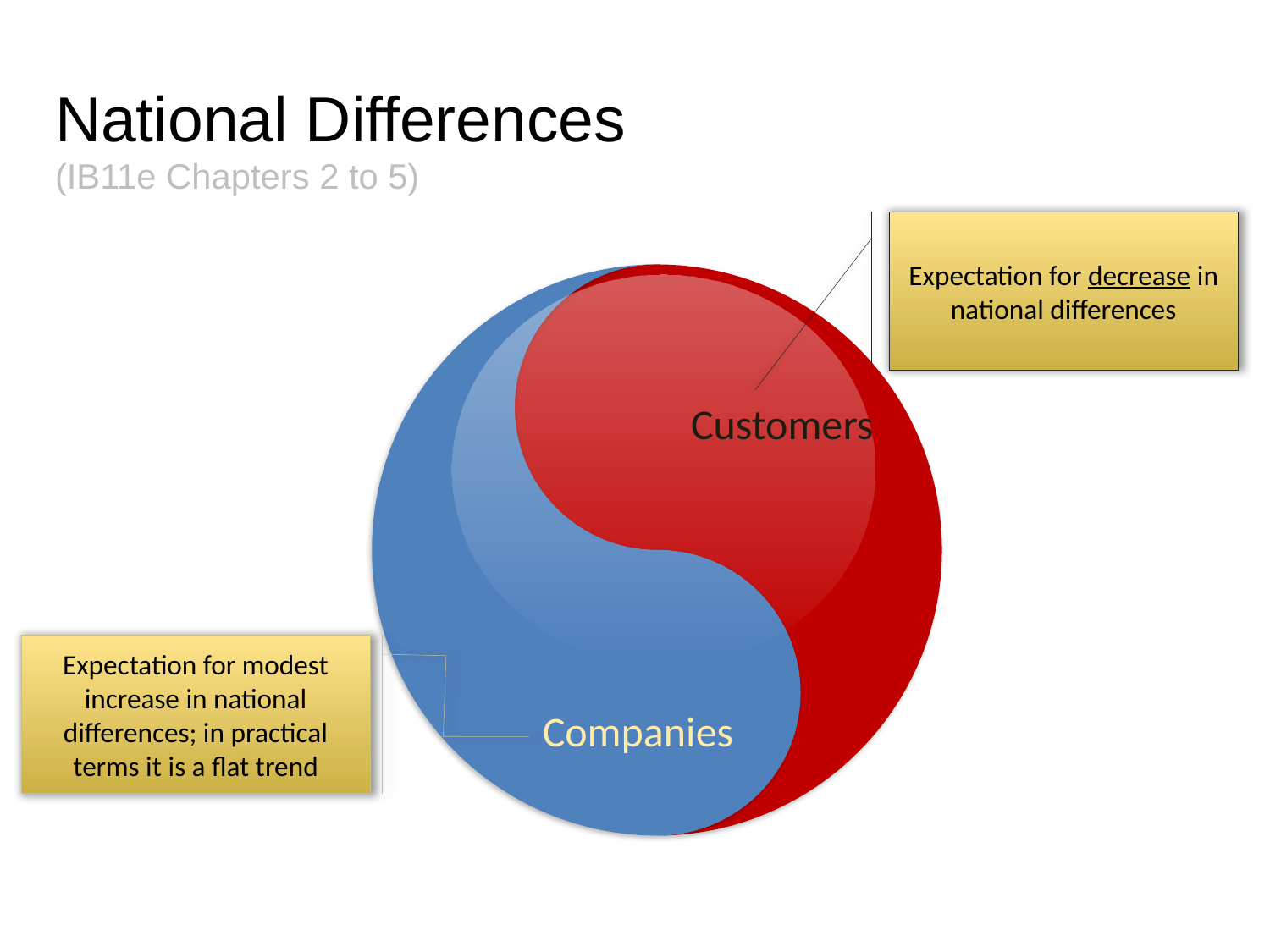

# National Differences (IB11e Chapters 2 to 5)
Expectation for decrease in national differences
Customers

Expectation for modest increase in national differences; in practical terms it is a flat trend
Companies